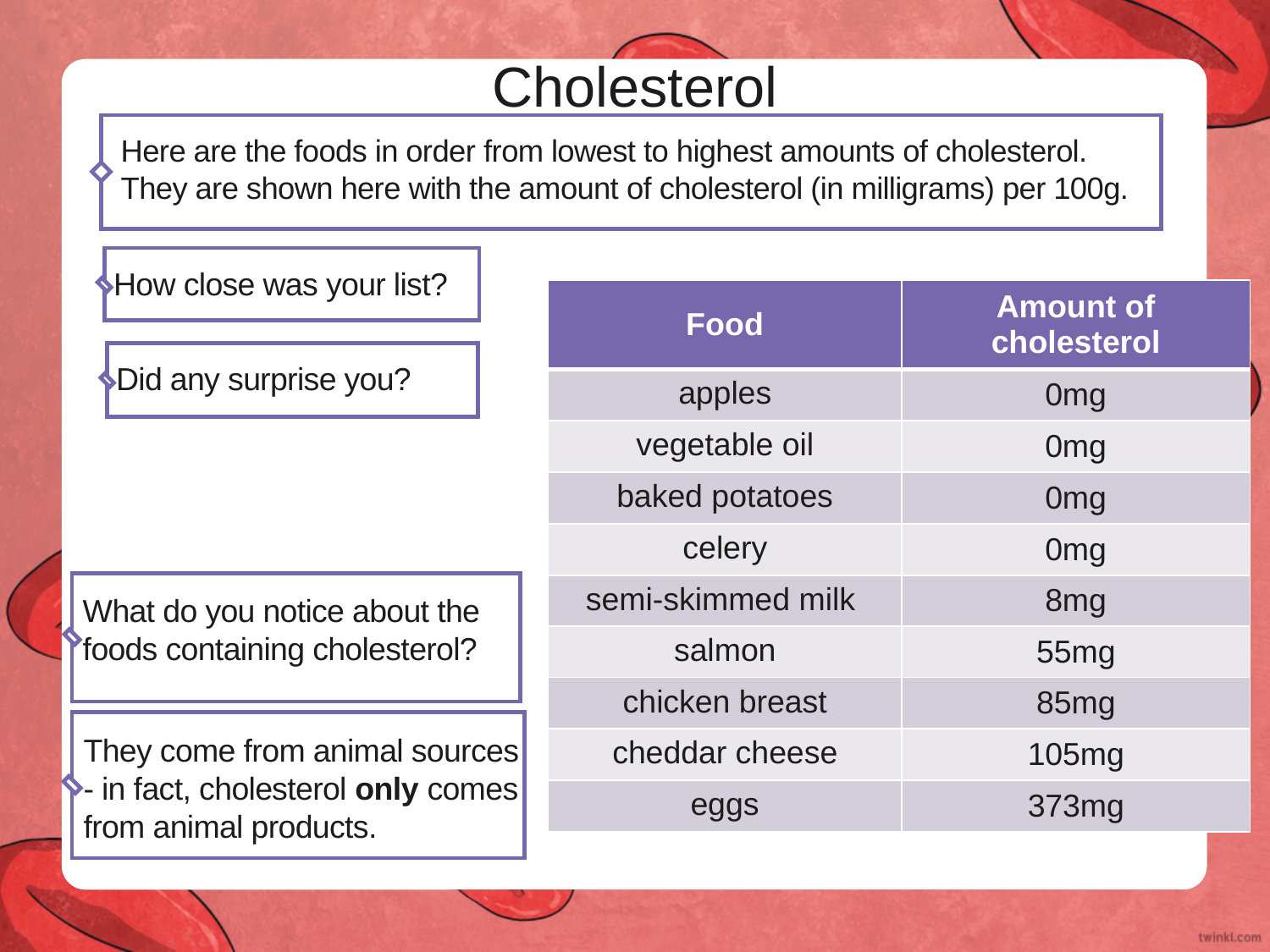

Cholesterol

Here are the foods in order from lowest to highest amounts of cholesterol. They are shown here with the amount of cholesterol (in milligrams) per 100g.

How close was your list?
| Food | Amount of cholesterol |
| --- | --- |
| apples | 0mg |
| vegetable oil | 0mg |
| baked potatoes | 0mg |
| celery | 0mg |
| semi-skimmed milk | 8mg |
| salmon | 55mg |
| chicken breast | 85mg |
| cheddar cheese | 105mg |
| eggs | 373mg |

Did any surprise you?

What do you notice about the foods containing cholesterol?

They come from animal sources - in fact, cholesterol only comes from animal products.